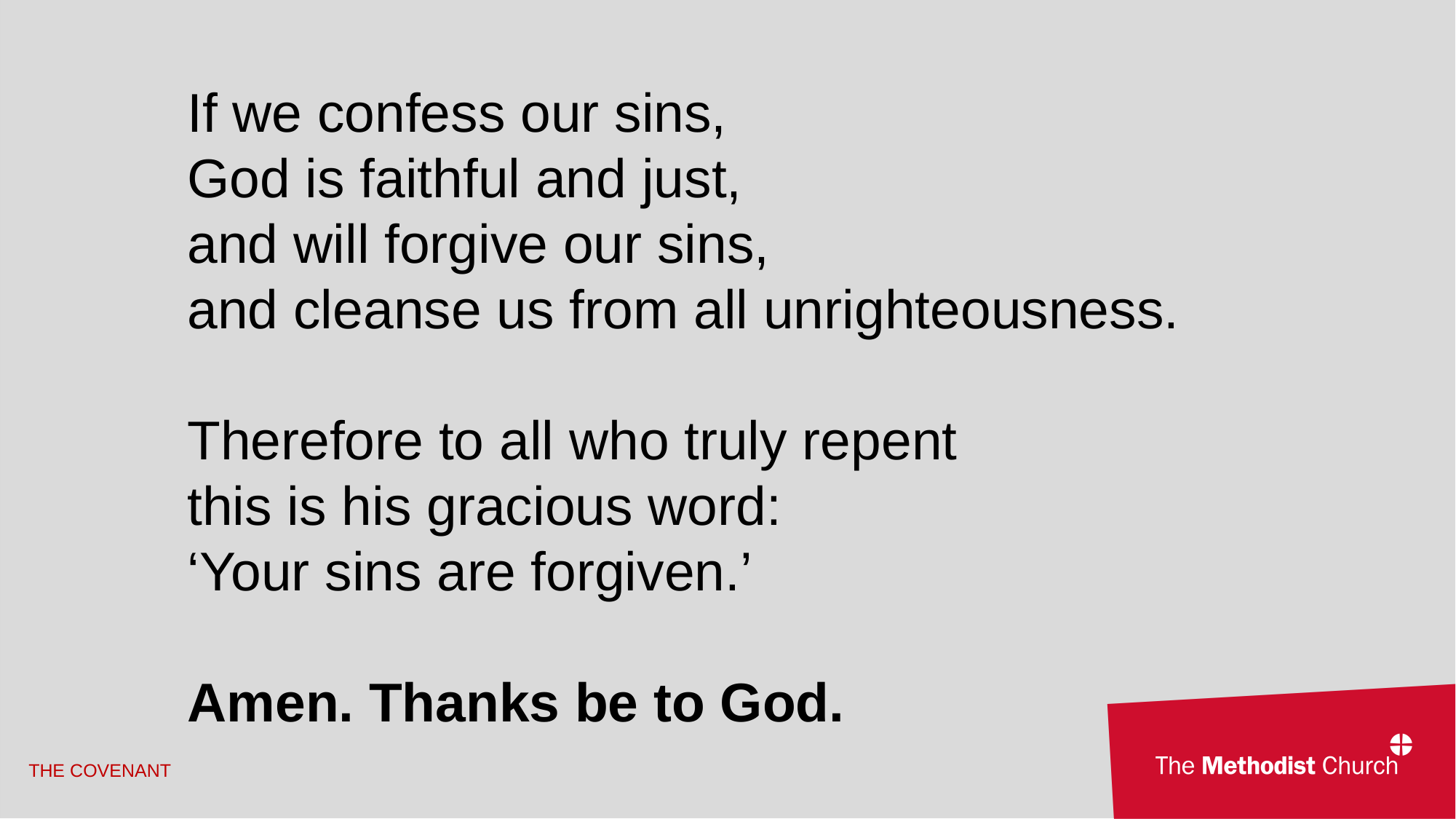

If we confess our sins,
God is faithful and just,
and will forgive our sins,
and cleanse us from all unrighteousness.

Therefore to all who truly repent
this is his gracious word:
‘Your sins are forgiven.’

Amen. Thanks be to God.